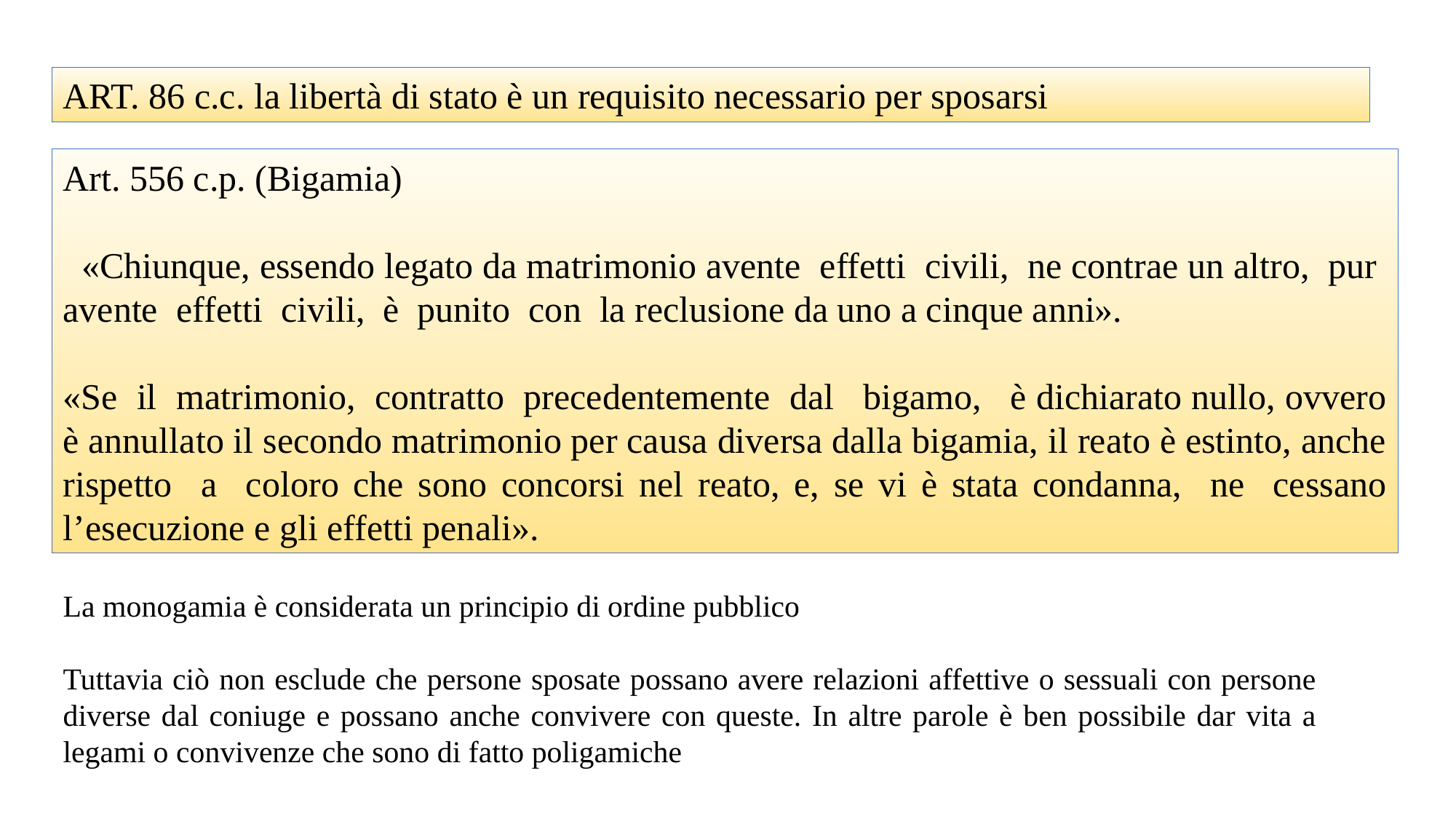

ART. 86 c.c. la libertà di stato è un requisito necessario per sposarsi
Art. 556 c.p. (Bigamia)

  «Chiunque, essendo legato da matrimonio avente  effetti  civili,  ne contrae un altro,  pur  avente  effetti  civili,  è  punito  con  la reclusione da uno a cinque anni».

«Se  il  matrimonio,  contratto  precedentemente  dal   bigamo,   è dichiarato nullo, ovvero è annullato il secondo matrimonio per causa diversa dalla bigamia, il reato è estinto, anche rispetto  a  coloro che sono concorsi nel reato, e, se vi è stata condanna,  ne  cessano l’esecuzione e gli effetti penali».
La monogamia è considerata un principio di ordine pubblico

Tuttavia ciò non esclude che persone sposate possano avere relazioni affettive o sessuali con persone diverse dal coniuge e possano anche convivere con queste. In altre parole è ben possibile dar vita a legami o convivenze che sono di fatto poligamiche